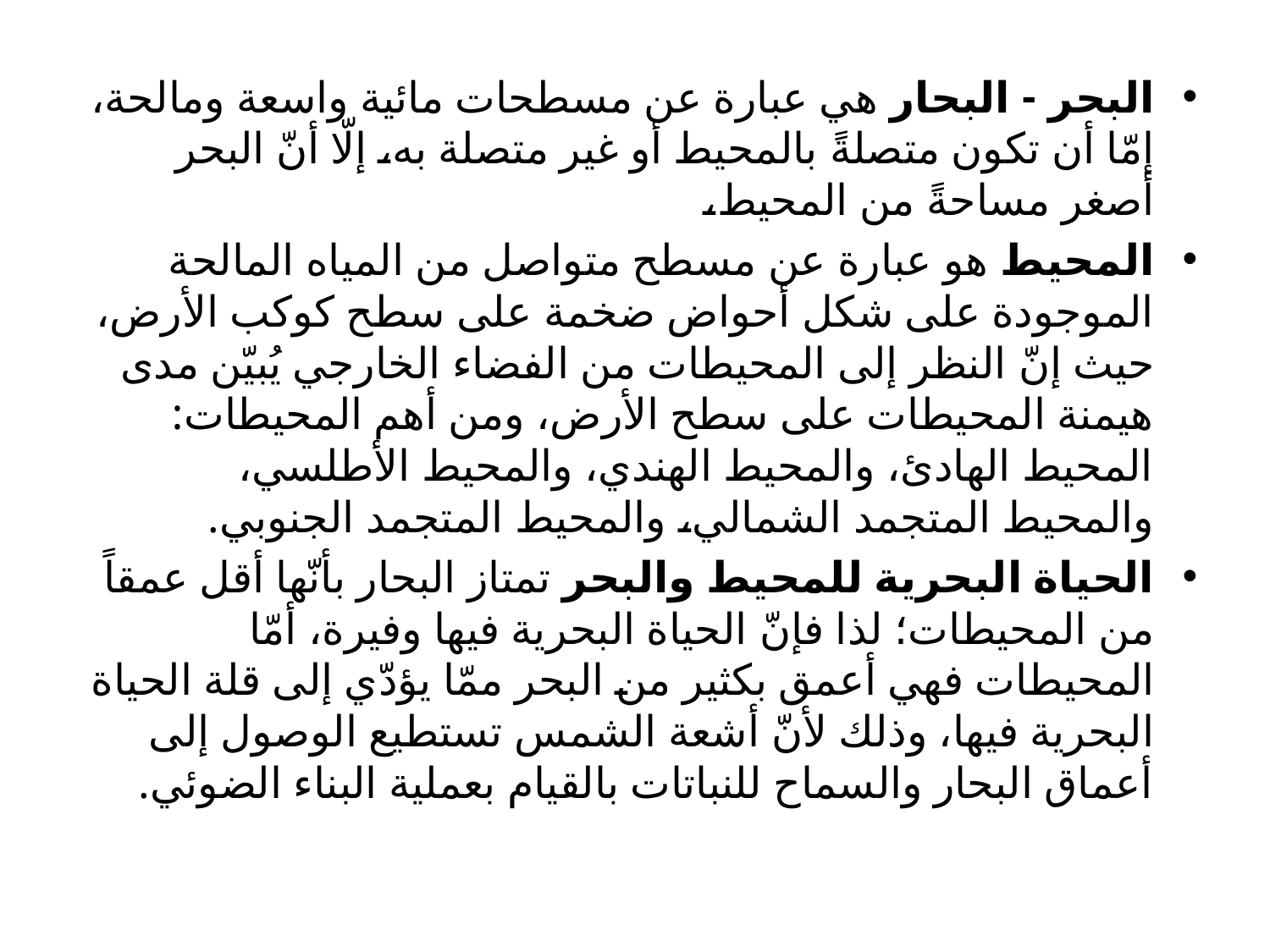

البحر - البحار هي عبارة عن مسطحات مائية واسعة ومالحة، إمّا أن تكون متصلةً بالمحيط أو غير متصلة به، إلّا أنّ البحر أصغر مساحةً من المحيط،
المحيط هو عبارة عن مسطح متواصل من المياه المالحة الموجودة على شكل أحواض ضخمة على سطح كوكب الأرض، حيث إنّ النظر إلى المحيطات من الفضاء الخارجي يُبيّن مدى هيمنة المحيطات على سطح الأرض، ومن أهم المحيطات: المحيط الهادئ، والمحيط الهندي، والمحيط الأطلسي، والمحيط المتجمد الشمالي، والمحيط المتجمد الجنوبي.
الحياة البحرية للمحيط والبحر تمتاز البحار بأنّها أقل عمقاً من المحيطات؛ لذا فإنّ الحياة البحرية فيها وفيرة، أمّا المحيطات فهي أعمق بكثير من البحر ممّا يؤدّي إلى قلة الحياة البحرية فيها، وذلك لأنّ أشعة الشمس تستطيع الوصول إلى أعماق البحار والسماح للنباتات بالقيام بعملية البناء الضوئي.